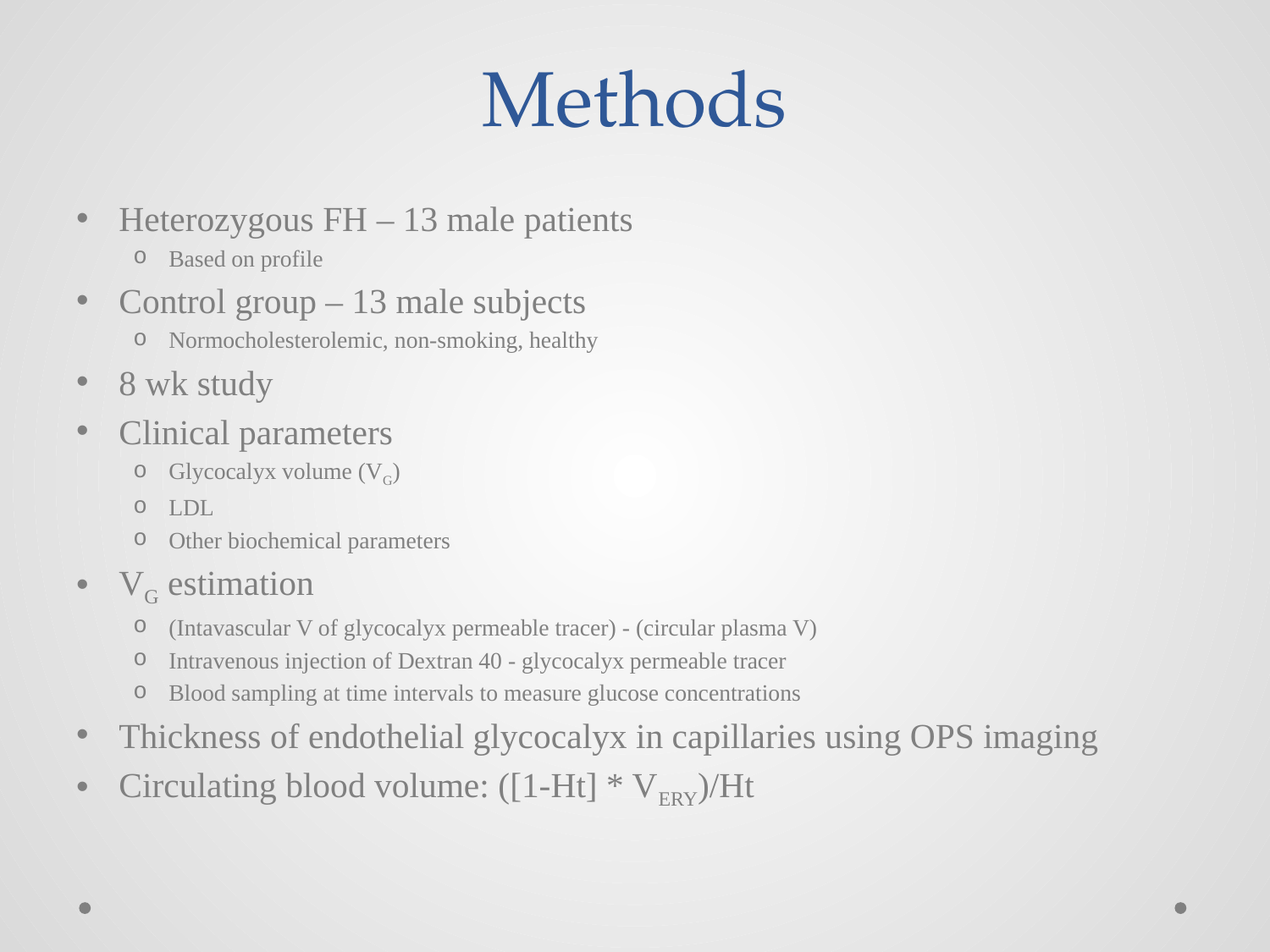

# Methods
Heterozygous FH – 13 male patients
Based on profile
Control group – 13 male subjects
Normocholesterolemic, non-smoking, healthy
8 wk study
Clinical parameters
Glycocalyx volume (VG)
LDL
Other biochemical parameters
VG estimation
(Intavascular V of glycocalyx permeable tracer) - (circular plasma V)
Intravenous injection of Dextran 40 - glycocalyx permeable tracer
Blood sampling at time intervals to measure glucose concentrations
Thickness of endothelial glycocalyx in capillaries using OPS imaging
Circulating blood volume: ([1-Ht] * VERY)/Ht